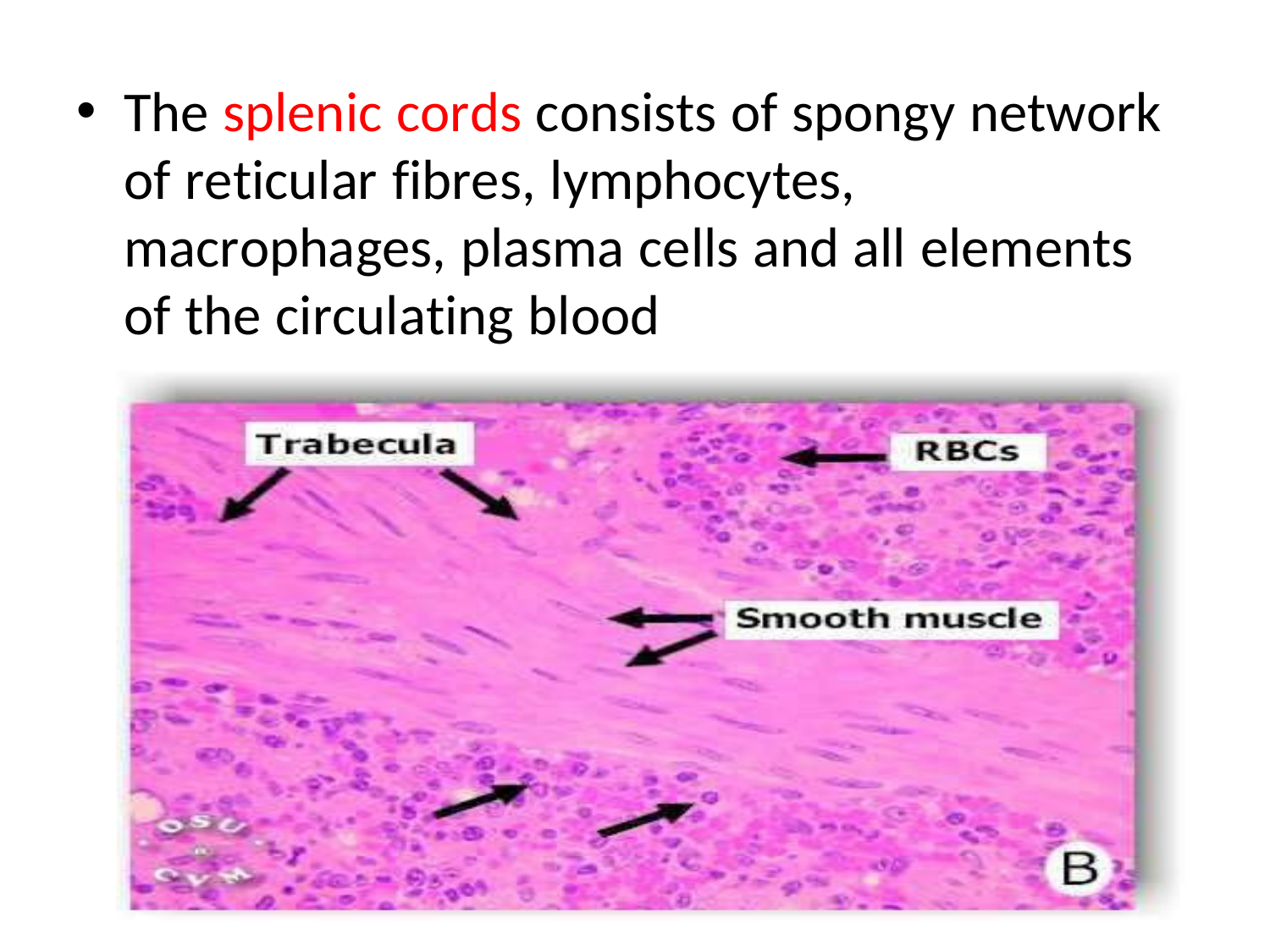

The splenic cords consists of spongy network of reticular fibres, lymphocytes, macrophages, plasma cells and all elements of the circulating blood